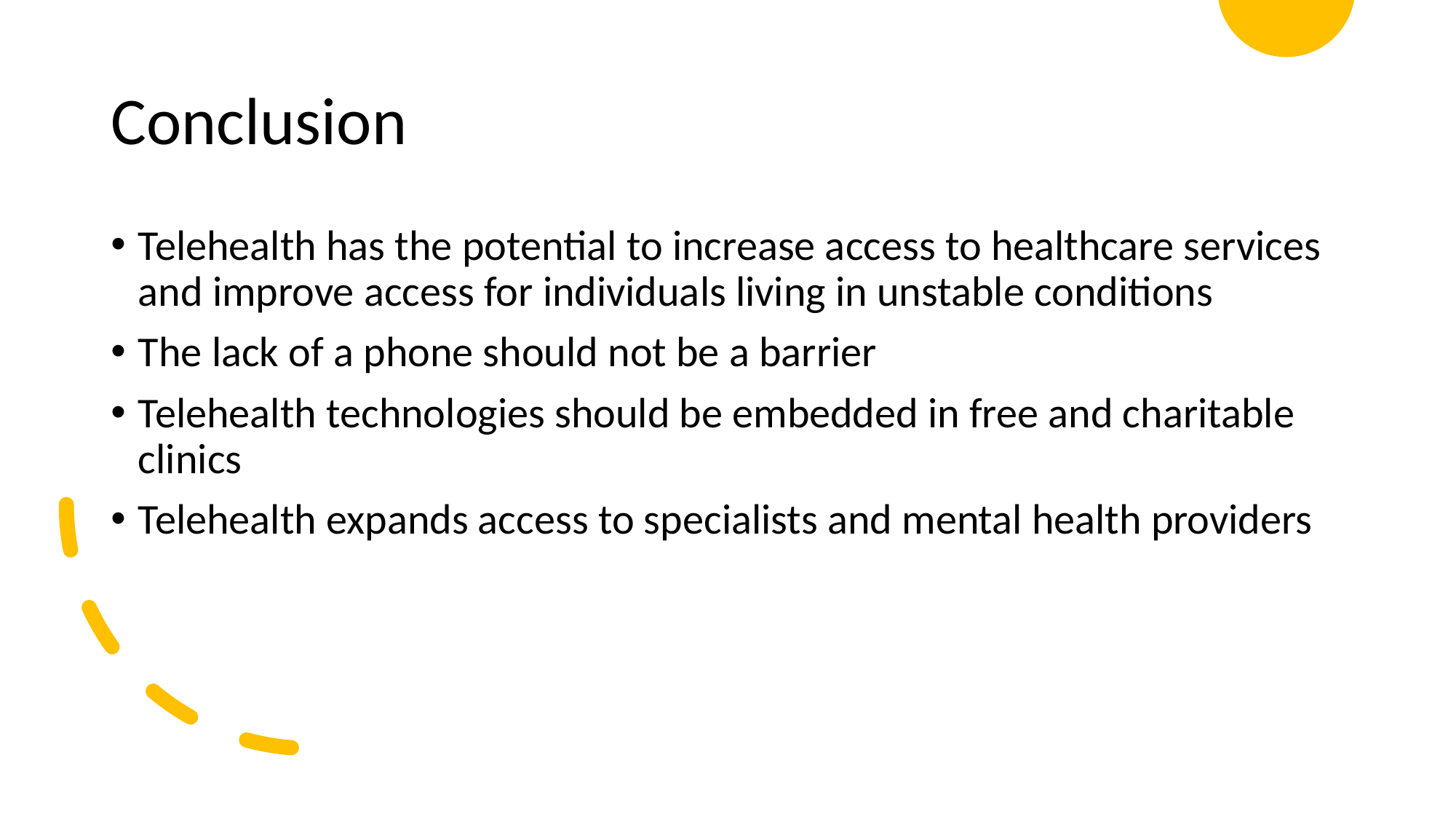

# Conclusion
Telehealth has the potential to increase access to healthcare services and improve access for individuals living in unstable conditions
The lack of a phone should not be a barrier
Telehealth technologies should be embedded in free and charitable clinics
Telehealth expands access to specialists and mental health providers